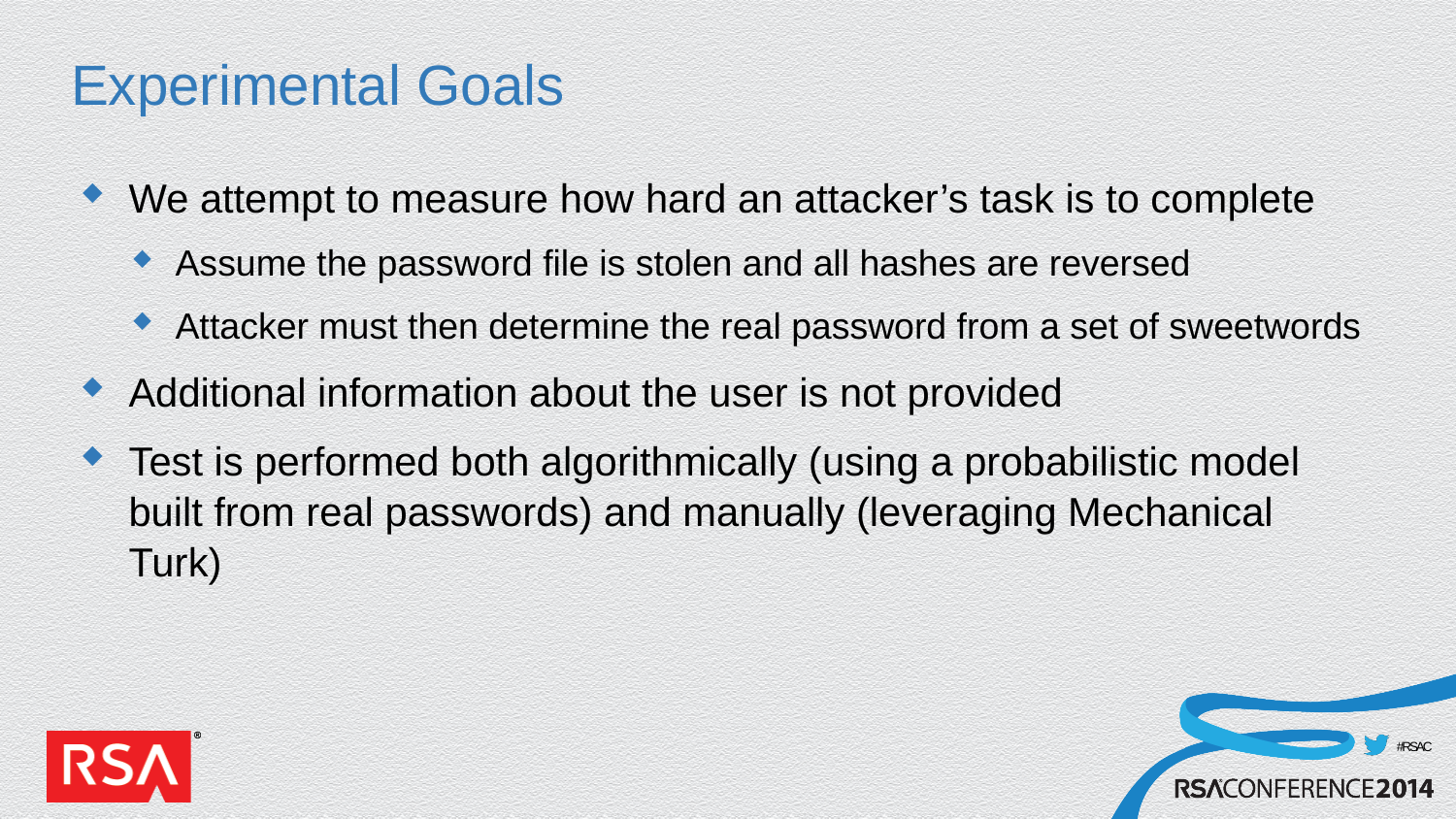

# Experimental Goals
We attempt to measure how hard an attacker’s task is to complete
Assume the password file is stolen and all hashes are reversed
Attacker must then determine the real password from a set of sweetwords
Additional information about the user is not provided
Test is performed both algorithmically (using a probabilistic model built from real passwords) and manually (leveraging Mechanical Turk)